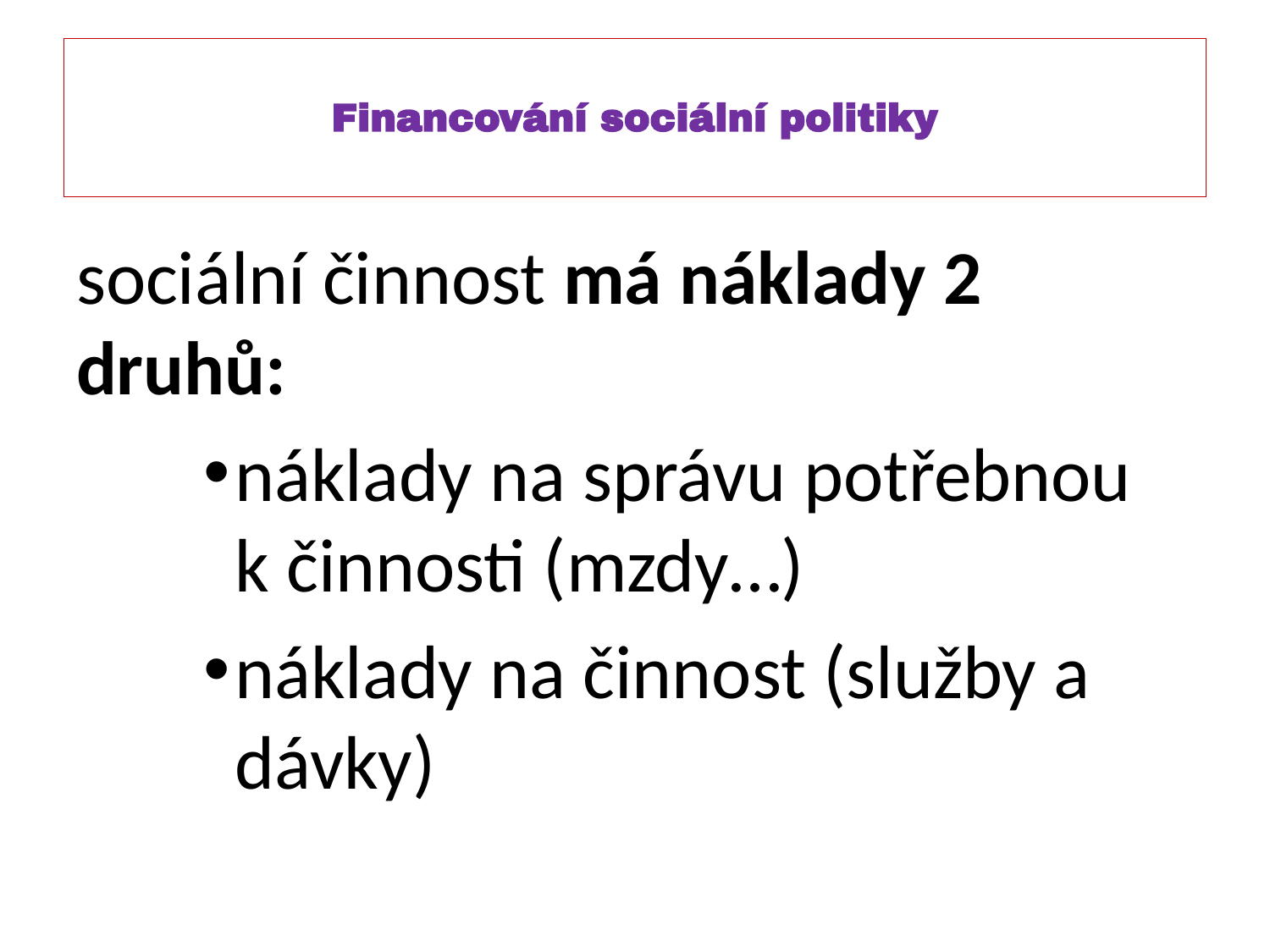

# Financování sociální politiky
sociální činnost má náklady 2 druhů:
náklady na správu potřebnou k činnosti (mzdy…)
náklady na činnost (služby a dávky)